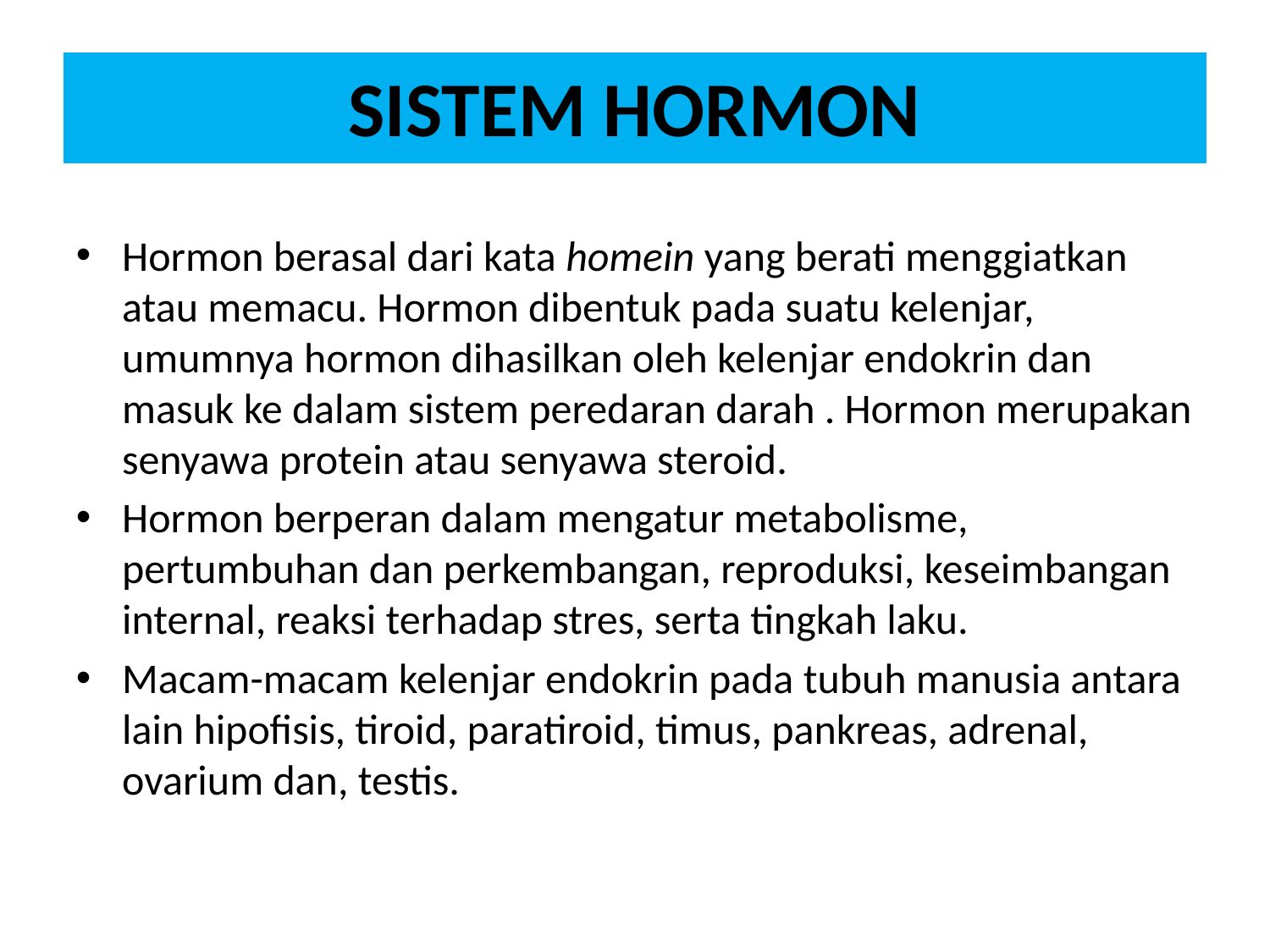

# SISTEM HORMON
Hormon berasal dari kata homein yang berati menggiatkan atau memacu. Hormon dibentuk pada suatu kelenjar, umumnya hormon dihasilkan oleh kelenjar endokrin dan masuk ke dalam sistem peredaran darah . Hormon merupakan senyawa protein atau senyawa steroid.
Hormon berperan dalam mengatur metabolisme, pertumbuhan dan perkembangan, reproduksi, keseimbangan internal, reaksi terhadap stres, serta tingkah laku.
Macam-macam kelenjar endokrin pada tubuh manusia antara lain hipofisis, tiroid, paratiroid, timus, pankreas, adrenal, ovarium dan, testis.